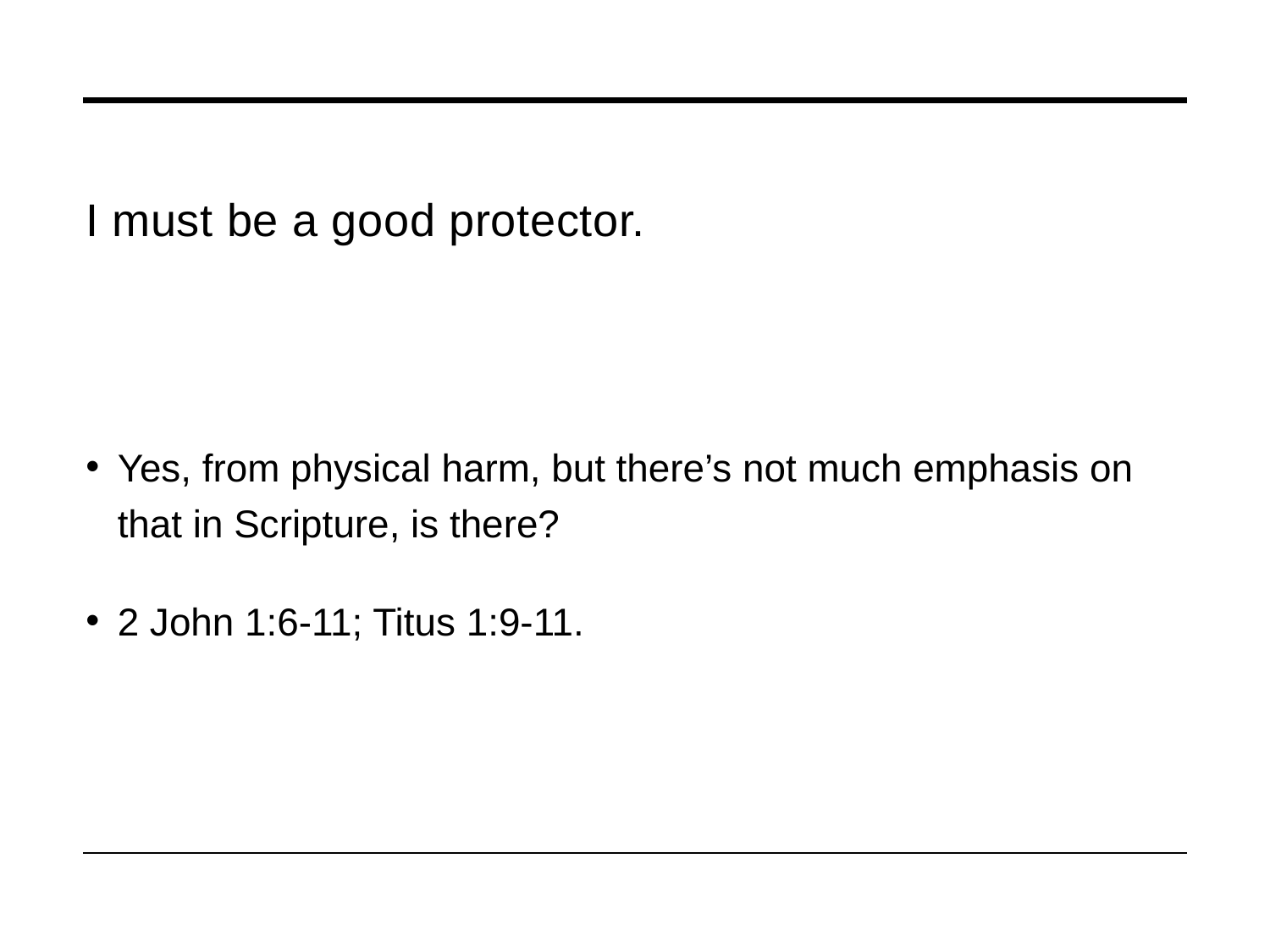

# I must be a good protector.
Yes, from physical harm, but there’s not much emphasis on that in Scripture, is there?
2 John 1:6-11; Titus 1:9-11.